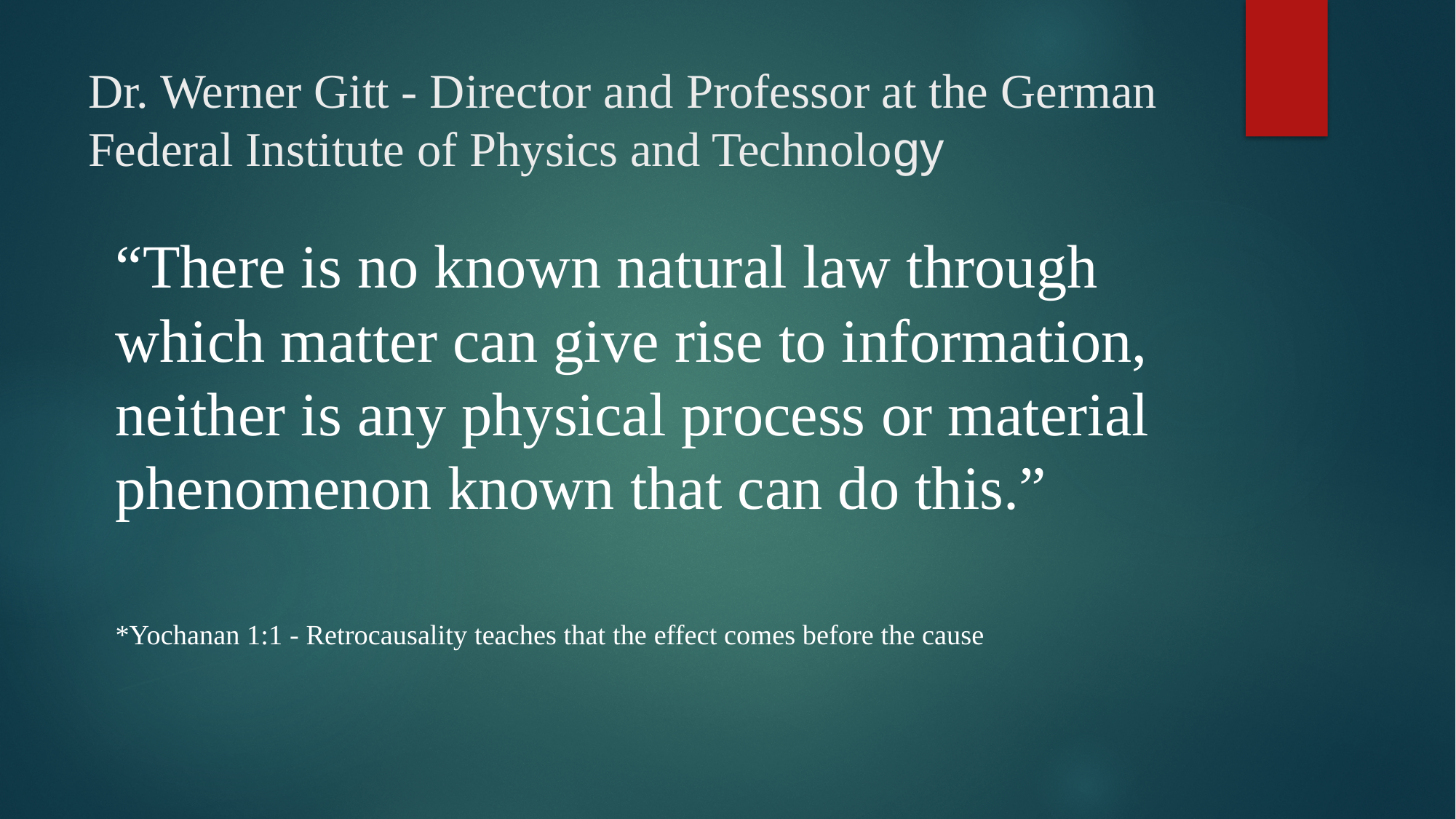

# Dr. Werner Gitt - Director and Professor at the German Federal Institute of Physics and Technology
“There is no known natural law through which matter can give rise to information, neither is any physical process or material phenomenon known that can do this.”

*Yochanan 1:1 - Retrocausality teaches that the effect comes before the cause